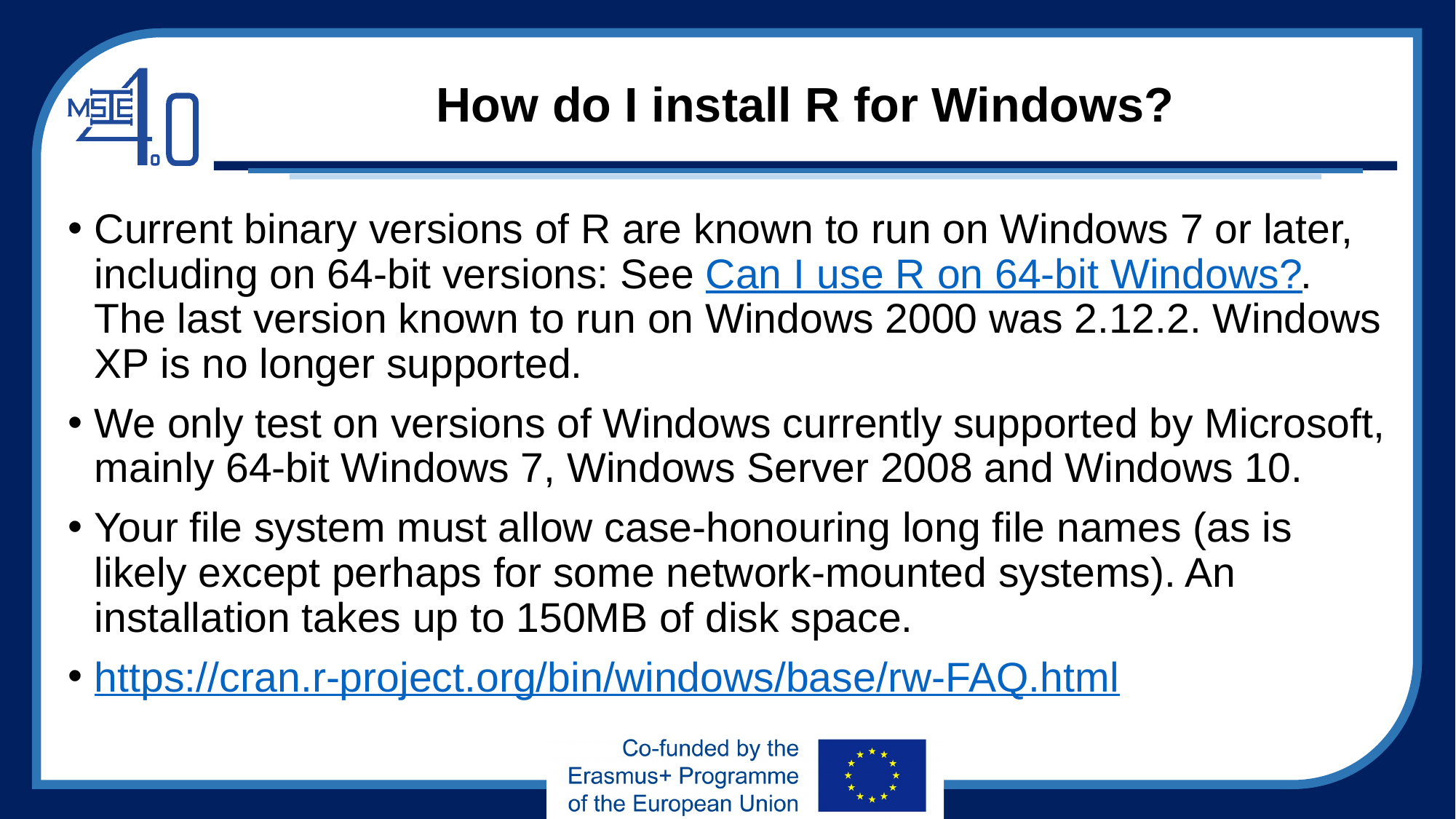

# How do I install R for Windows?
Current binary versions of R are known to run on Windows 7 or later, including on 64-bit versions: See Can I use R on 64-bit Windows?. The last version known to run on Windows 2000 was 2.12.2. Windows XP is no longer supported.
We only test on versions of Windows currently supported by Microsoft, mainly 64-bit Windows 7, Windows Server 2008 and Windows 10.
Your file system must allow case-honouring long file names (as is likely except perhaps for some network-mounted systems). An installation takes up to 150MB of disk space.
https://cran.r-project.org/bin/windows/base/rw-FAQ.html